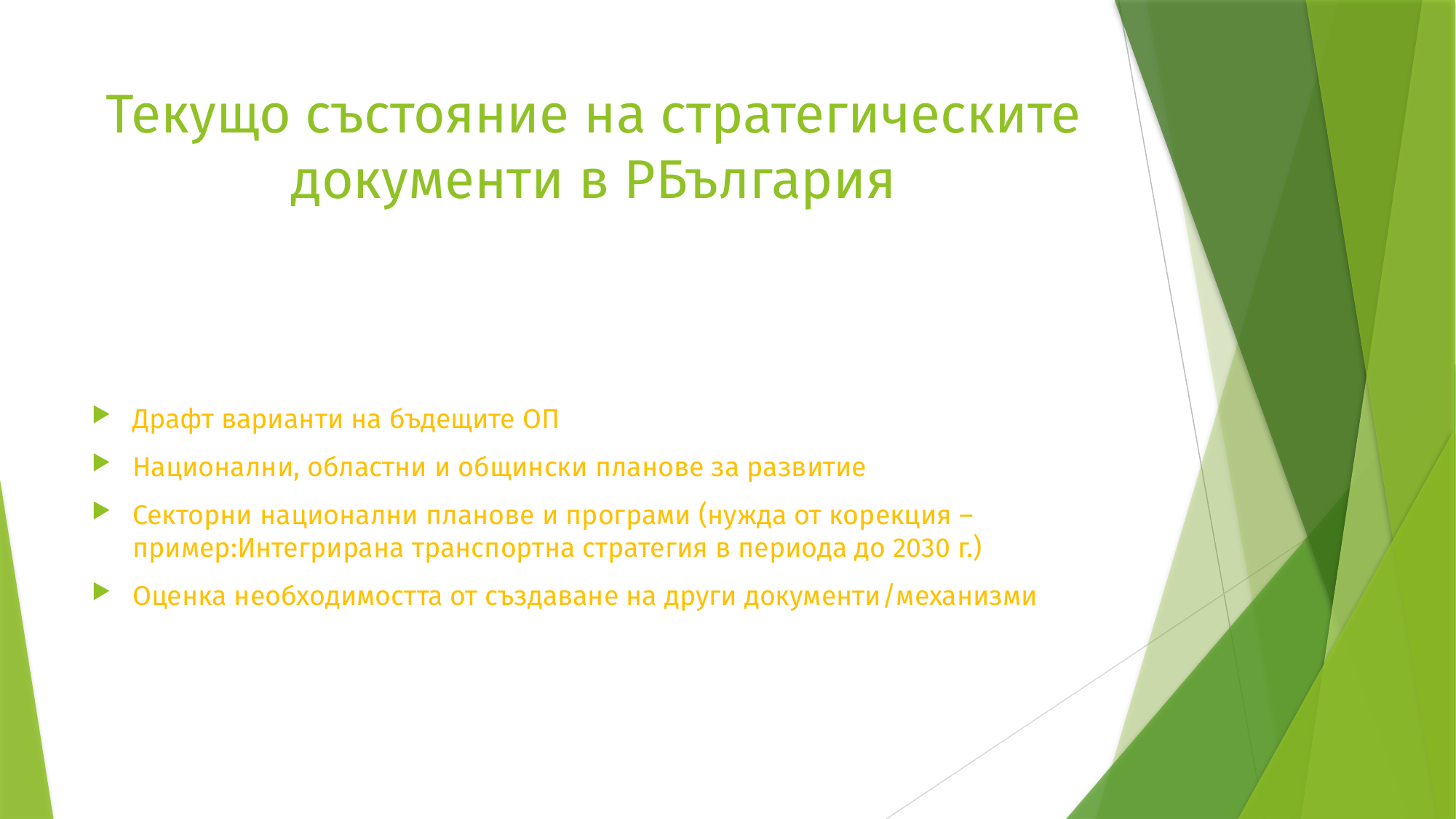

# Текущо състояние на стратегическите документи в РБългария
Драфт варианти на бъдещите ОП
Национални, областни и общински планове за развитие
Секторни национални планове и програми (нужда от корекция – пример:Интегрирана транспортна стратегия в периода до 2030 г.)
Оценка необходимостта от създаване на други документи/механизми